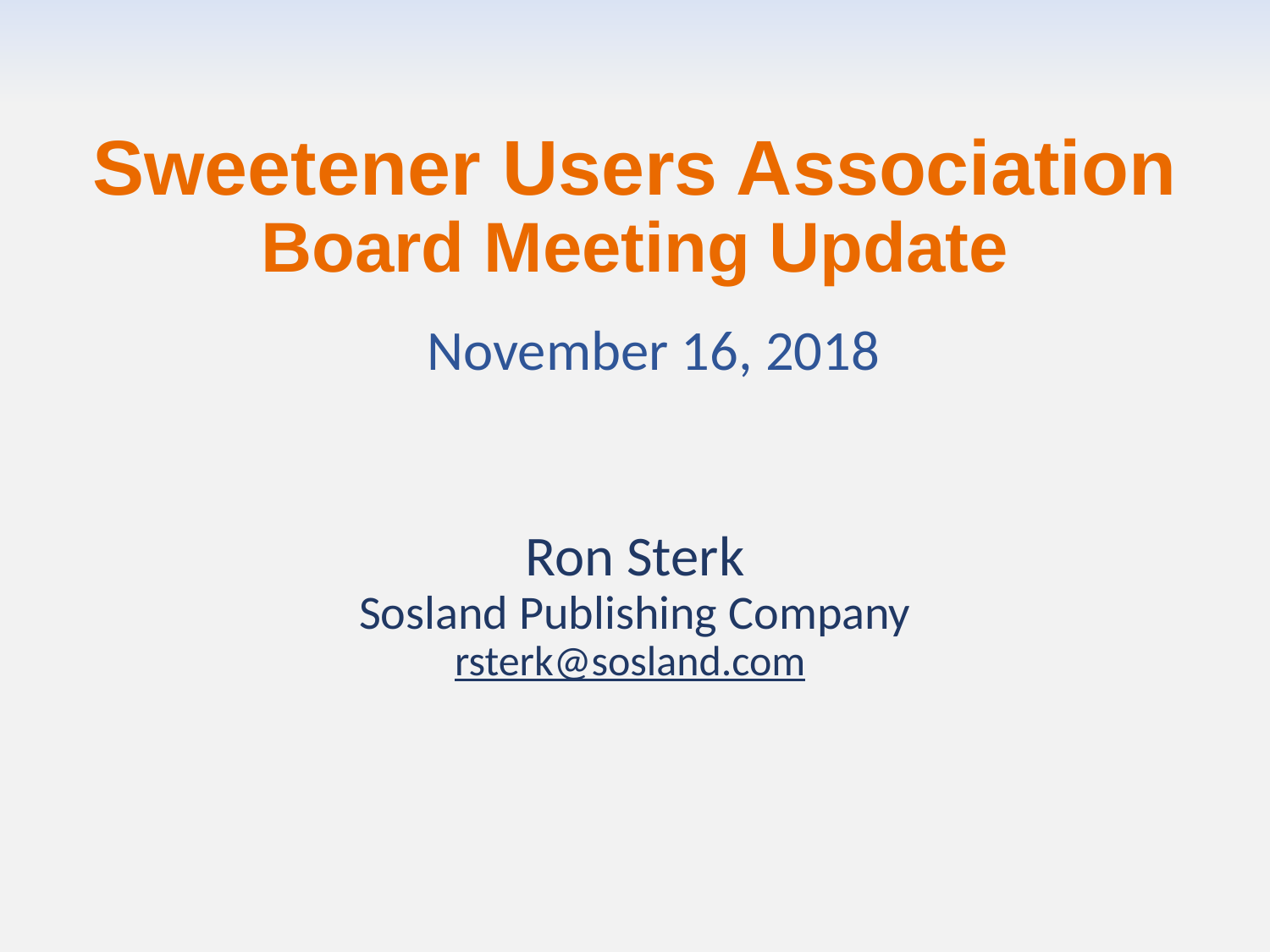

# Sweetener Users Association Board Meeting Update November 16, 2018 Ron Sterk Sosland Publishing Company rsterk@sosland.com